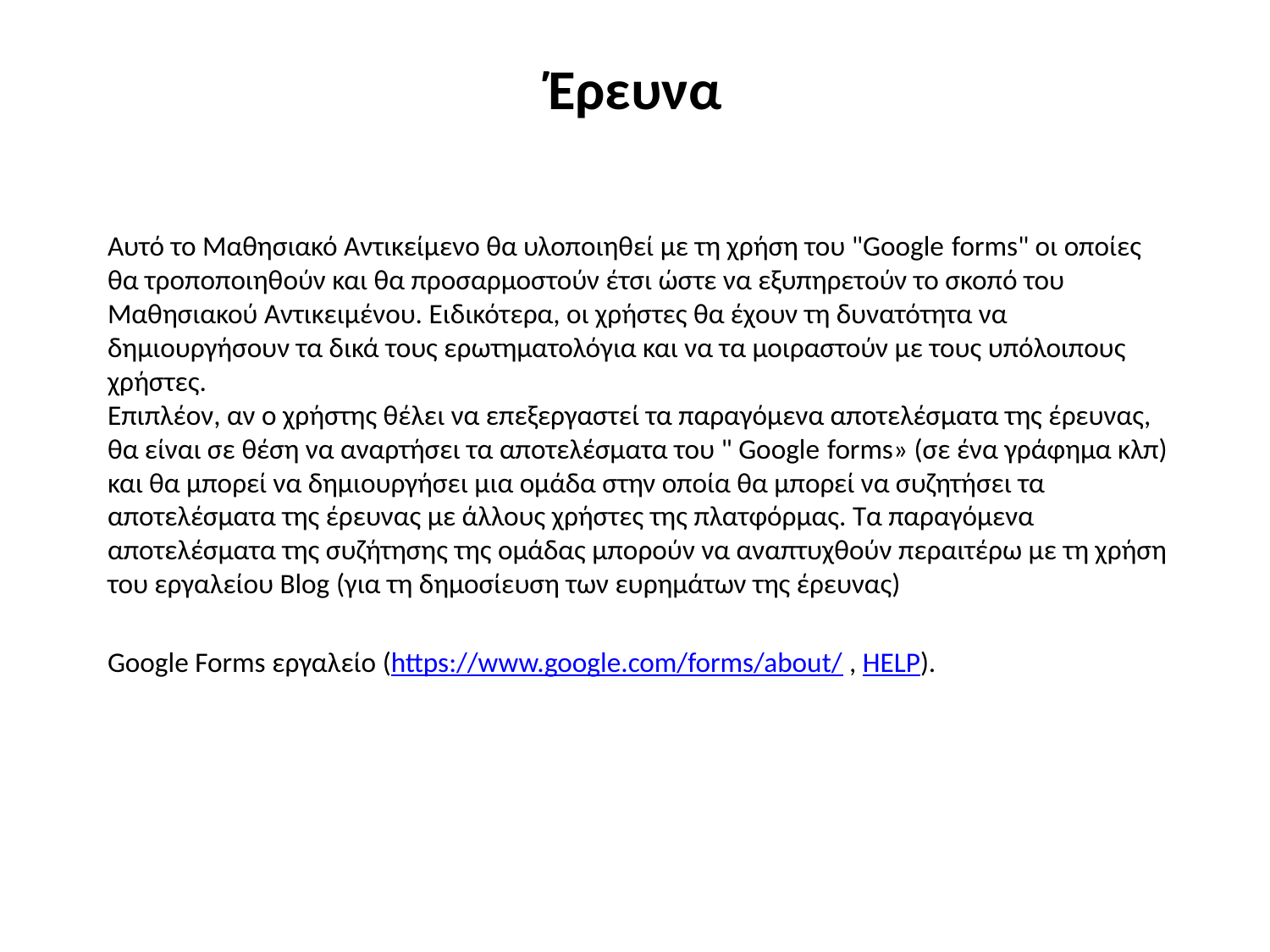

# Έρευνα
Αυτό το Μαθησιακό Αντικείμενο θα υλοποιηθεί με τη χρήση του "Google forms" οι οποίες θα τροποποιηθούν και θα προσαρμοστούν έτσι ώστε να εξυπηρετούν το σκοπό του Μαθησιακού Αντικειμένου. Ειδικότερα, οι χρήστες θα έχουν τη δυνατότητα να δημιουργήσουν τα δικά τους ερωτηματολόγια και να τα μοιραστούν με τους υπόλοιπους χρήστες.
Επιπλέον, αν ο χρήστης θέλει να επεξεργαστεί τα παραγόμενα αποτελέσματα της έρευνας, θα είναι σε θέση να αναρτήσει τα αποτελέσματα του " Google forms» (σε ένα γράφημα κλπ) και θα μπορεί να δημιουργήσει μια ομάδα στην οποία θα μπορεί να συζητήσει τα αποτελέσματα της έρευνας με άλλους χρήστες της πλατφόρμας. Τα παραγόμενα αποτελέσματα της συζήτησης της ομάδας μπορούν να αναπτυχθούν περαιτέρω με τη χρήση του εργαλείου Blog (για τη δημοσίευση των ευρημάτων της έρευνας)

Google Forms εργαλείο (https://www.google.com/forms/about/ , HELP).